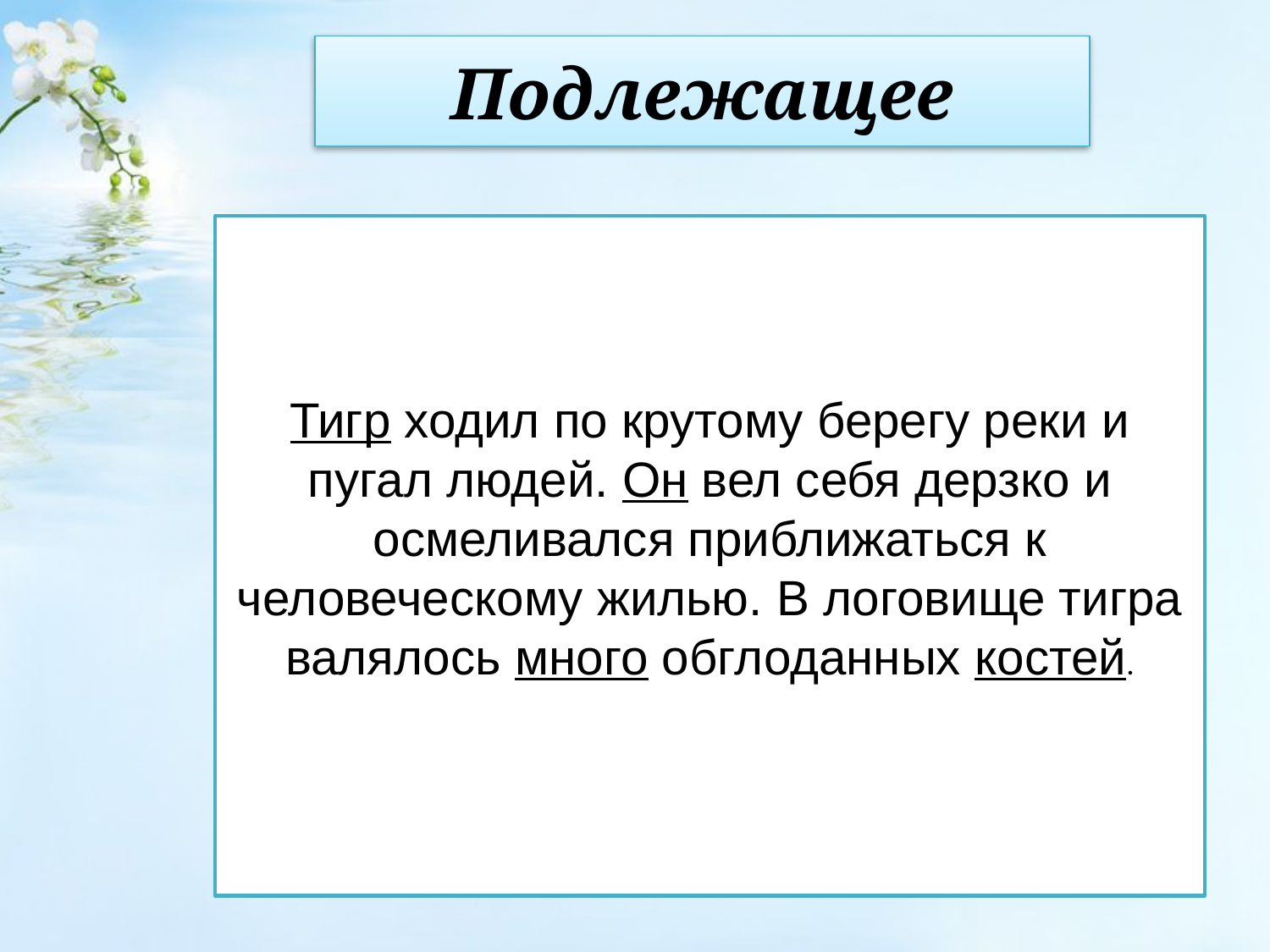

Подлежащее
Тигр ходил по крутому берегу реки и пугал людей. Он вел себя дерзко и осмеливался приближаться к человеческому жилью. В логовище тигра валялось много обглоданных костей.

#